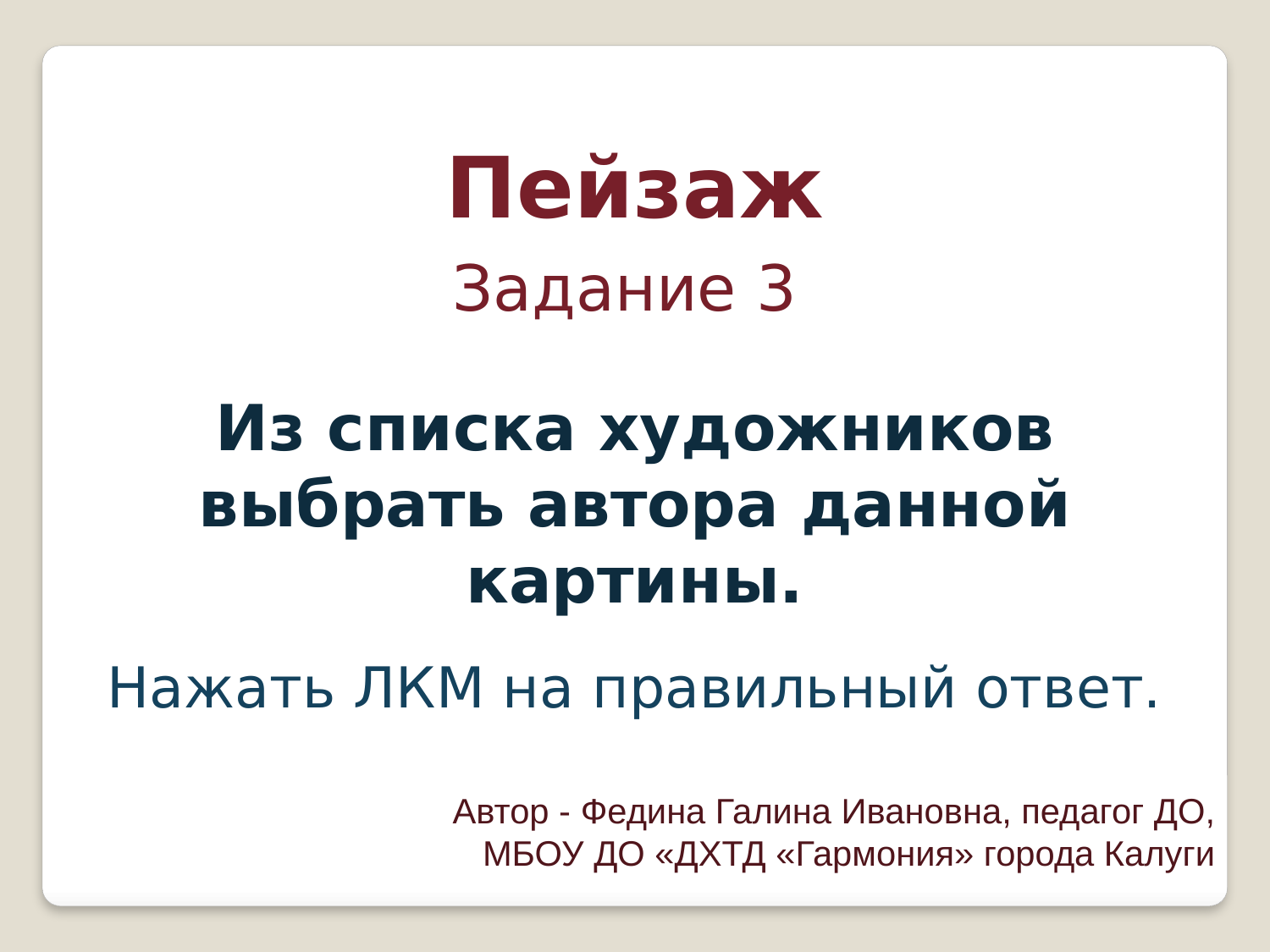

Пейзаж
Задание 3
Из списка художников выбрать автора данной картины.
Нажать ЛКМ на правильный ответ.
Автор - Федина Галина Ивановна, педагог ДО,
МБОУ ДО «ДХТД «Гармония» города Калуги